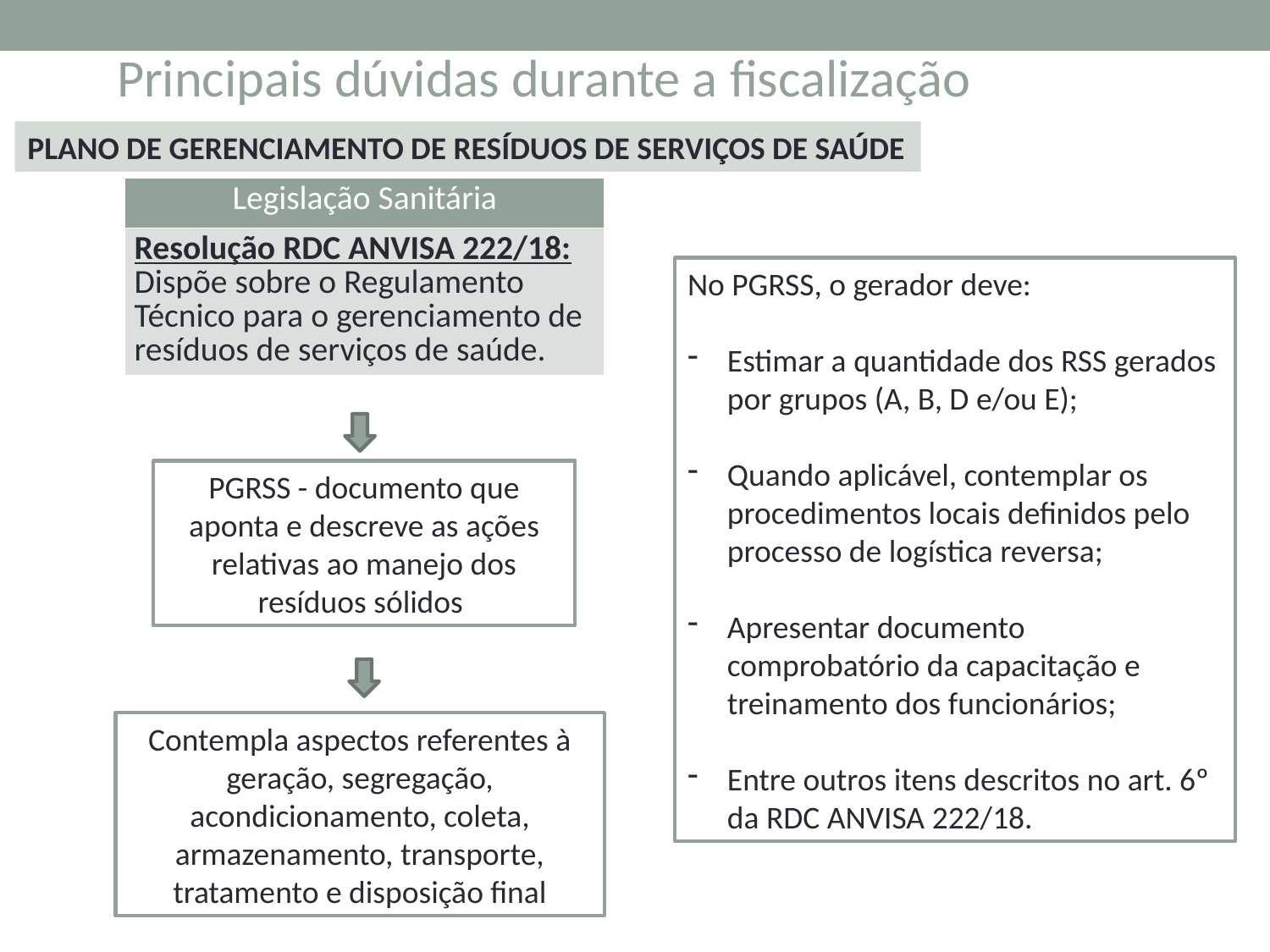

Principais dúvidas durante a fiscalização
PLANO DE GERENCIAMENTO DE RESÍDUOS DE SERVIÇOS DE SAÚDE
| Legislação Sanitária |
| --- |
| Resolução RDC ANVISA 222/18: Dispõe sobre o Regulamento Técnico para o gerenciamento de resíduos de serviços de saúde. |
No PGRSS, o gerador deve:

Estimar a quantidade dos RSS gerados por grupos (A, B, D e/ou E);

Quando aplicável, contemplar os procedimentos locais definidos pelo processo de logística reversa;

Apresentar documento comprobatório da capacitação e treinamento dos funcionários;

Entre outros itens descritos no art. 6º da RDC ANVISA 222/18.

PGRSS - documento que aponta e descreve as ações relativas ao manejo dos resíduos sólidos

Contempla aspectos referentes à geração, segregação, acondicionamento, coleta, armazenamento, transporte, tratamento e disposição final